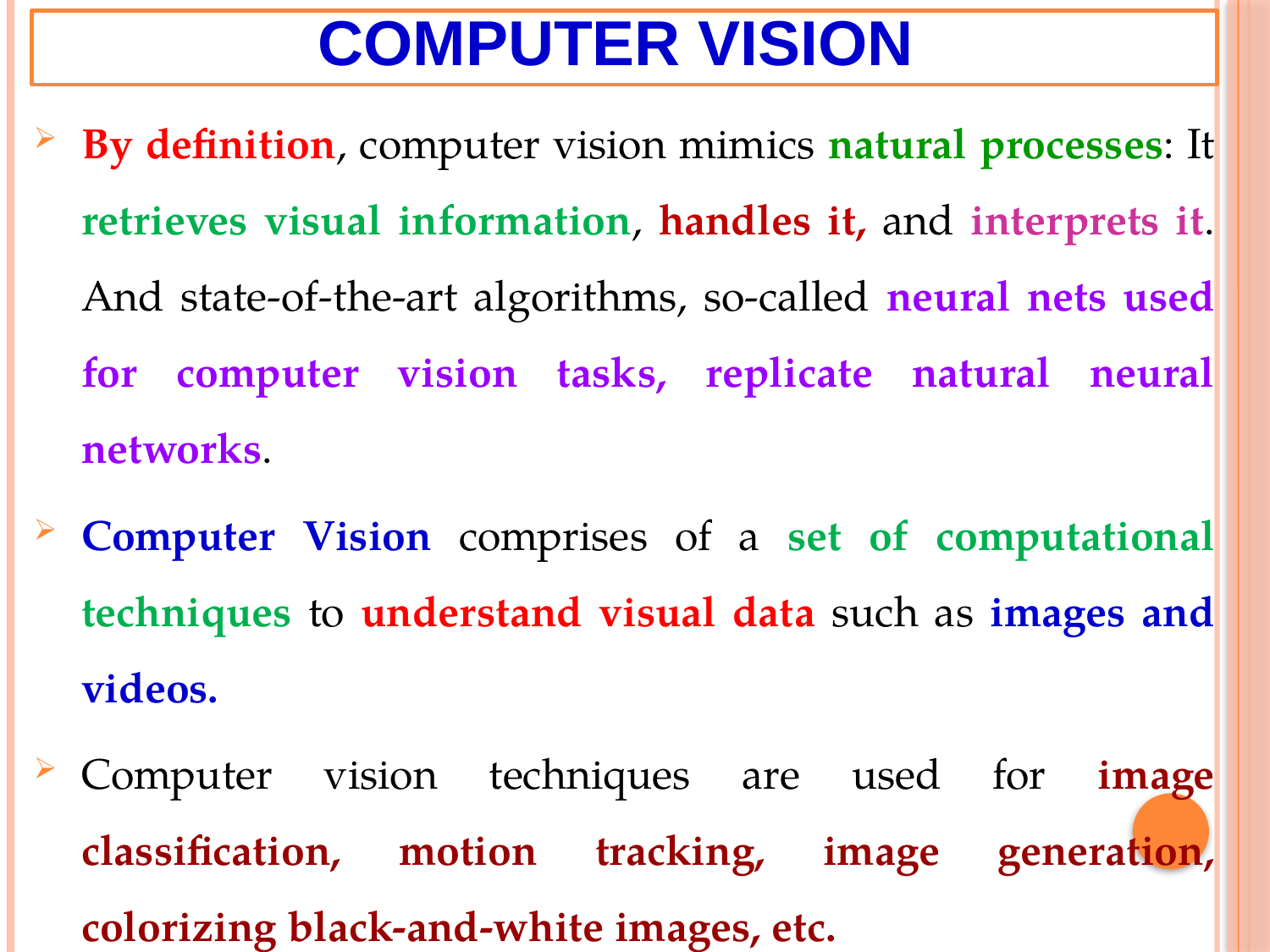

# Computer Vision
By definition, computer vision mimics natural processes: It retrieves visual information, handles it, and interprets it. And state-of-the-art algorithms, so-called neural nets used for computer vision tasks, replicate natural neural networks.
Computer Vision comprises of a set of computational techniques to understand visual data such as images and videos.
Computer vision techniques are used for image classification, motion tracking, image generation, colorizing black-and-white images, etc.